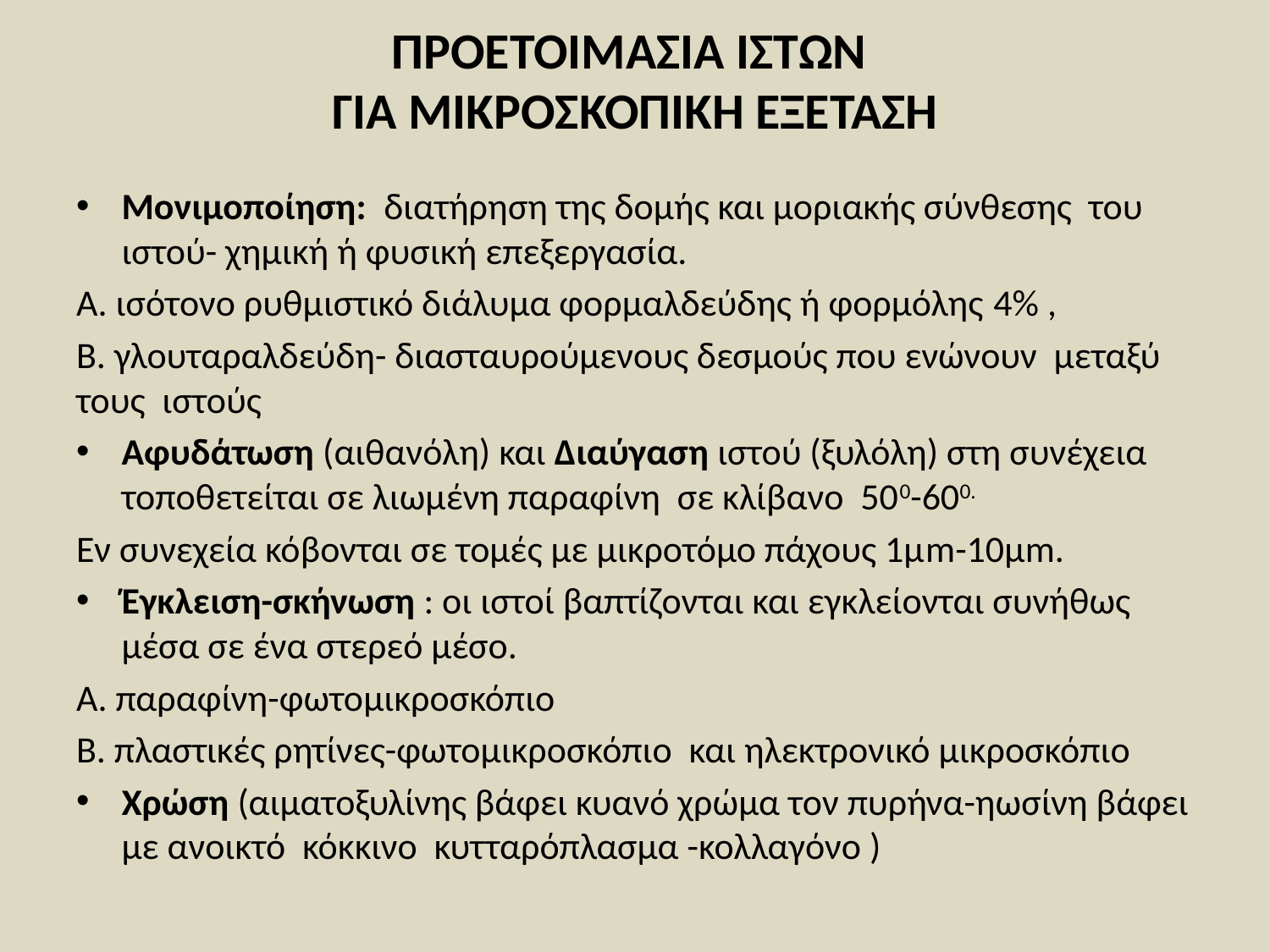

# ΠΡΟΕΤΟΙΜΑΣΙΑ ΙΣΤΩΝ ΓΙΑ ΜΙΚΡΟΣΚΟΠΙΚΗ ΕΞΕΤΑΣΗ
Μονιμοποίηση:  διατήρηση της δομής και μοριακής σύνθεσης  του ιστού- χημική ή φυσική επεξεργασία.
Α. ισότονο ρυθμιστικό διάλυμα φορμαλδεύδης ή φορμόλης 4% ,
Β. γλουταραλδεύδη- διασταυρούμενους δεσμούς που ενώνουν  μεταξύ τους  ιστούς
Αφυδάτωση (αιθανόλη) και Διαύγαση ιστού (ξυλόλη) στη συνέχεια  τοποθετείται σε λιωμένη παραφίνη  σε κλίβανο  500-600.
Εν συνεχεία κόβονται σε τομές με μικροτόμο πάχους 1μm-10μm.
Έγκλειση-σκήνωση : οι ιστοί βαπτίζονται και εγκλείονται συνήθως μέσα σε ένα στερεό μέσο.
Α. παραφίνη-φωτομικροσκόπιο
Β. πλαστικές ρητίνες-φωτομικροσκόπιο  και ηλεκτρονικό μικροσκόπιο
Χρώση (αιματοξυλίνης βάφει κυανό χρώμα τον πυρήνα-ηωσίνη βάφει με ανοικτό  κόκκινο  κυτταρόπλασμα -κολλαγόνο )